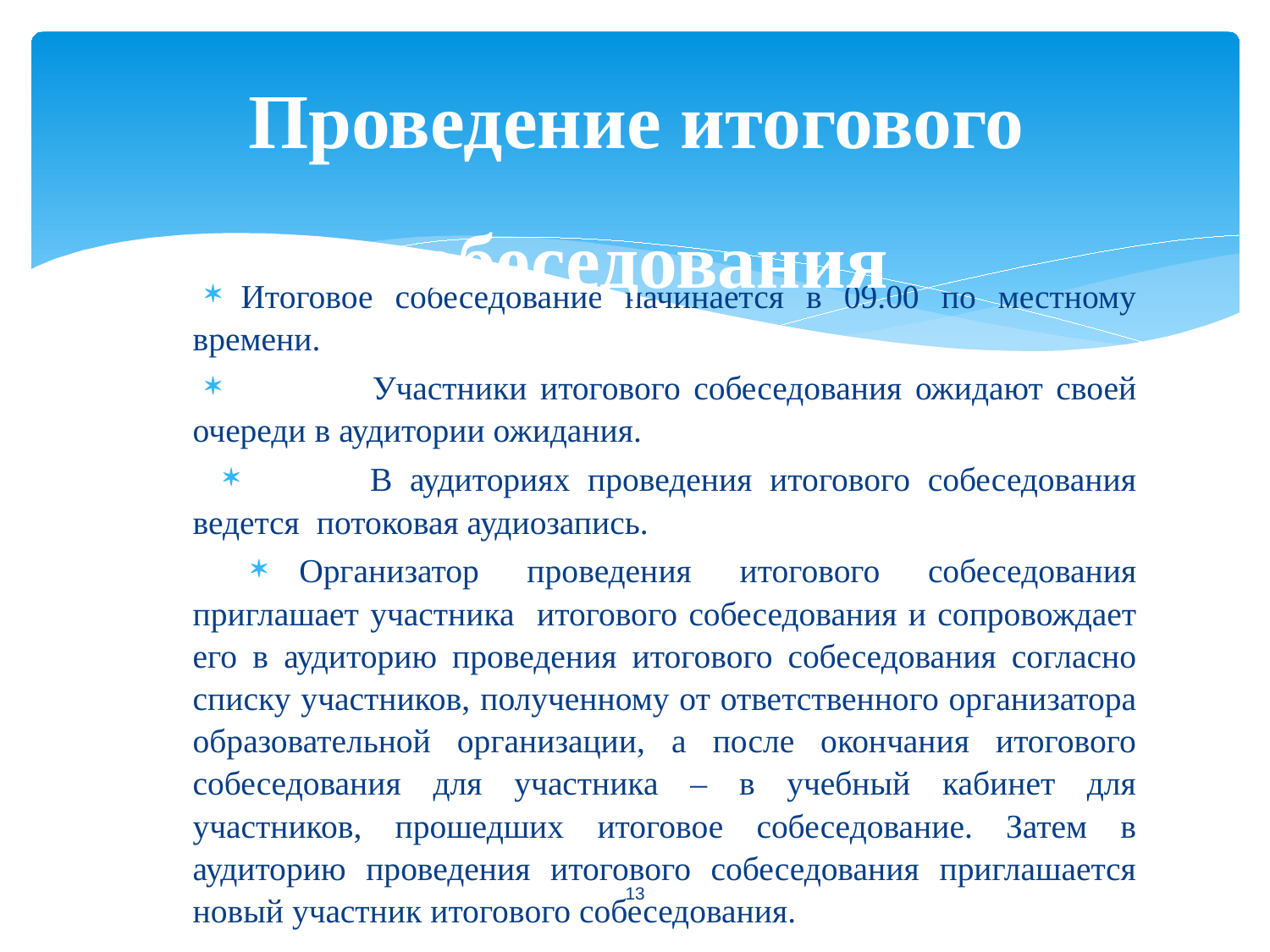

# Проведение итогового собеседования
Итоговое собеседование начинается в 09.00 по местному времени.
          Участники итогового собеседования ожидают своей очереди в аудитории ожидания.
      В аудиториях проведения итогового собеседования ведется  потоковая аудиозапись.
Организатор проведения итогового собеседования приглашает участника  итогового собеседования и сопровождает его в аудиторию проведения итогового собеседования согласно списку участников, полученному от ответственного организатора образовательной организации, а после окончания итогового собеседования для участника – в учебный кабинет для участников, прошедших итоговое собеседование. Затем в аудиторию проведения итогового собеседования приглашается новый участник итогового собеседования.

13